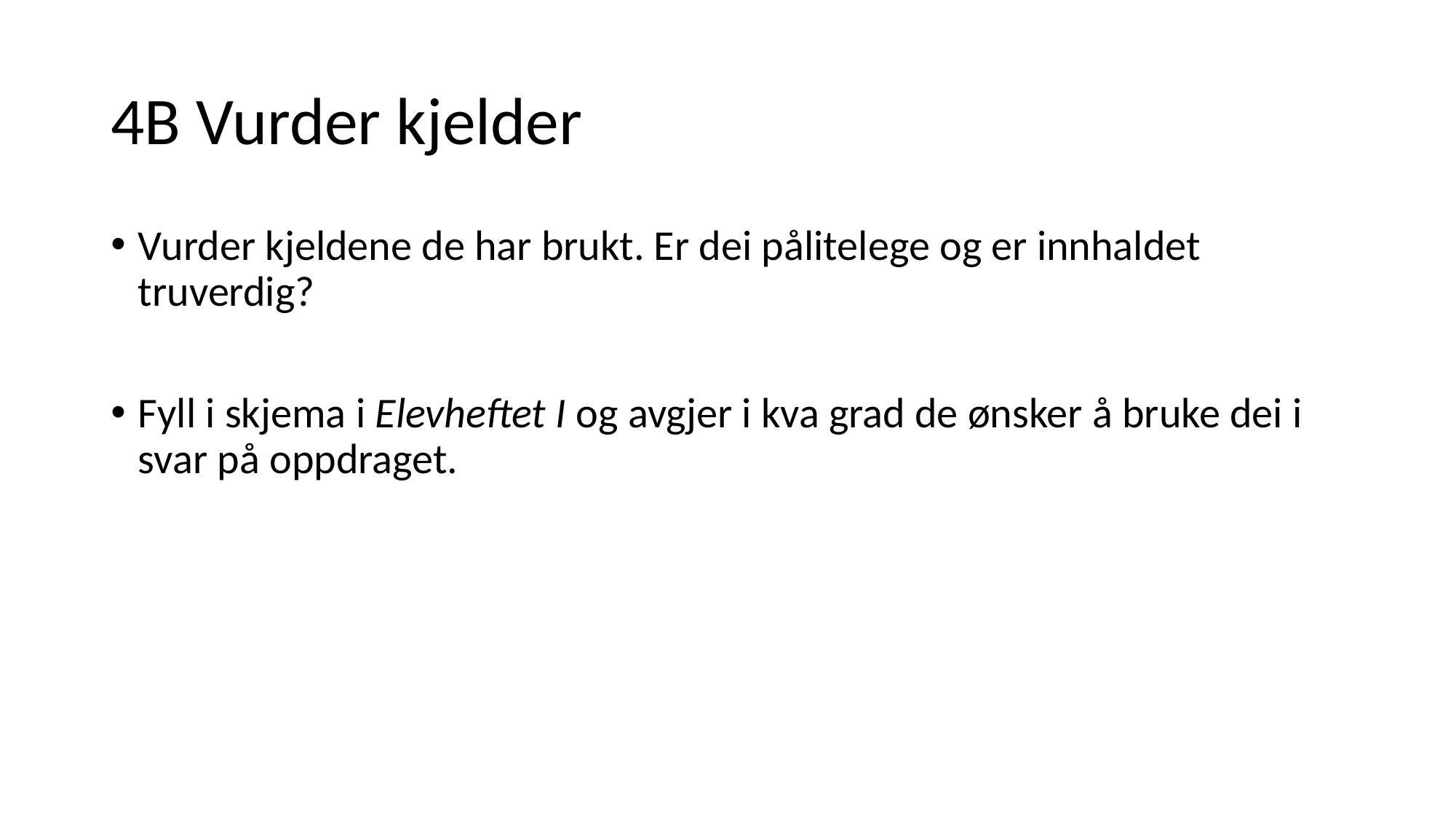

# 4B Vurder kjelder
Vurder kjeldene de har brukt. Er dei pålitelege og er innhaldet  truverdig?

Fyll i skjema i Elevheftet I og avgjer i kva grad de ønsker å bruke dei i svar på oppdraget.